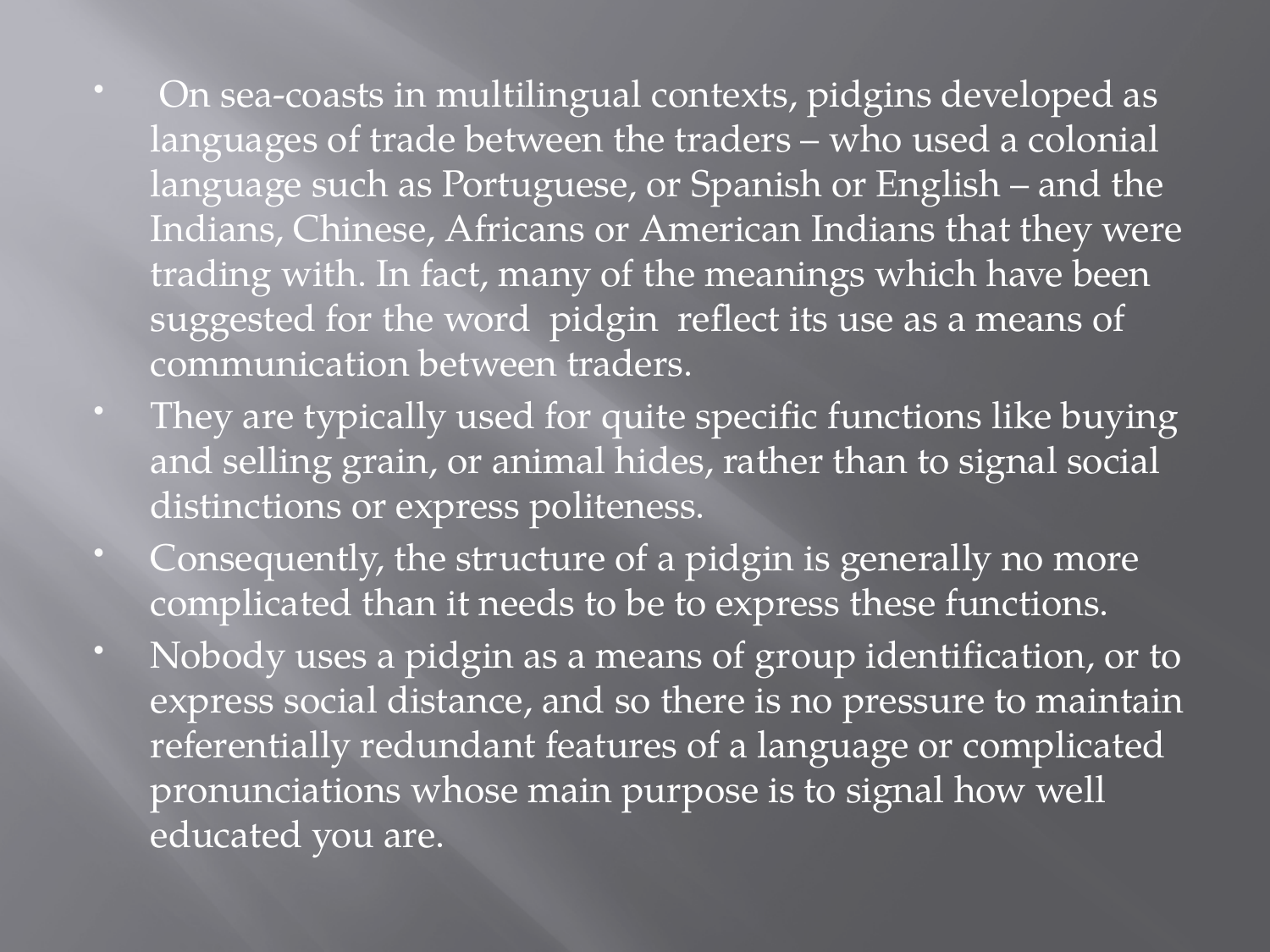

#
 On sea-coasts in multilingual contexts, pidgins developed as languages of trade between the traders – who used a colonial language such as Portuguese, or Spanish or English – and the Indians, Chinese, Africans or American Indians that they were trading with. In fact, many of the meanings which have been suggested for the word  pidgin  reflect its use as a means of communication between traders.
They are typically used for quite specific functions like buying and selling grain, or animal hides, rather than to signal social distinctions or express politeness.
Consequently, the structure of a pidgin is generally no more complicated than it needs to be to express these functions.
Nobody uses a pidgin as a means of group identification, or to express social distance, and so there is no pressure to maintain referentially redundant features of a language or complicated pronunciations whose main purpose is to signal how well educated you are.